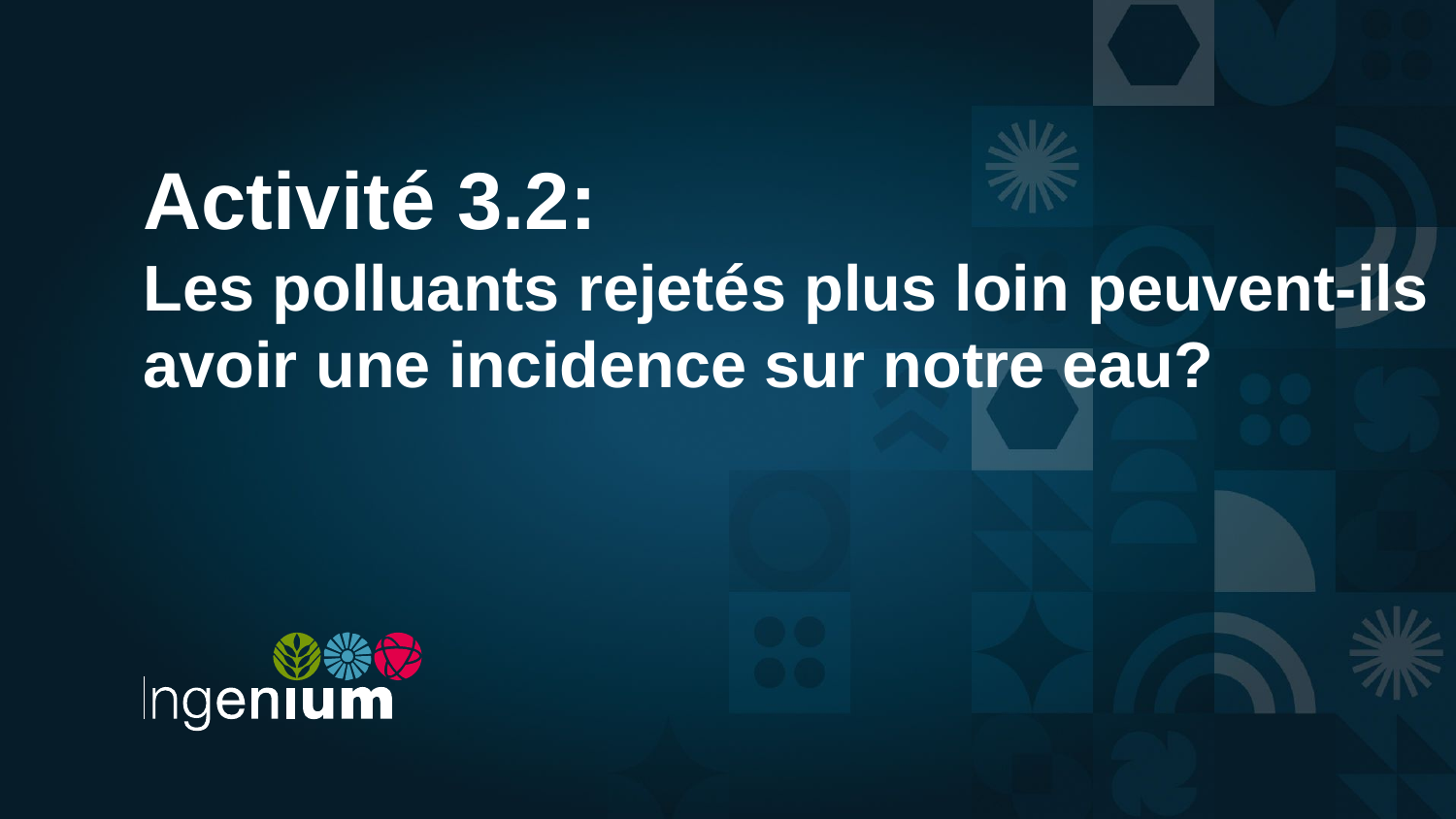

# Activité 3.2: Les polluants rejetés plus loin peuvent-ils avoir une incidence sur notre eau?